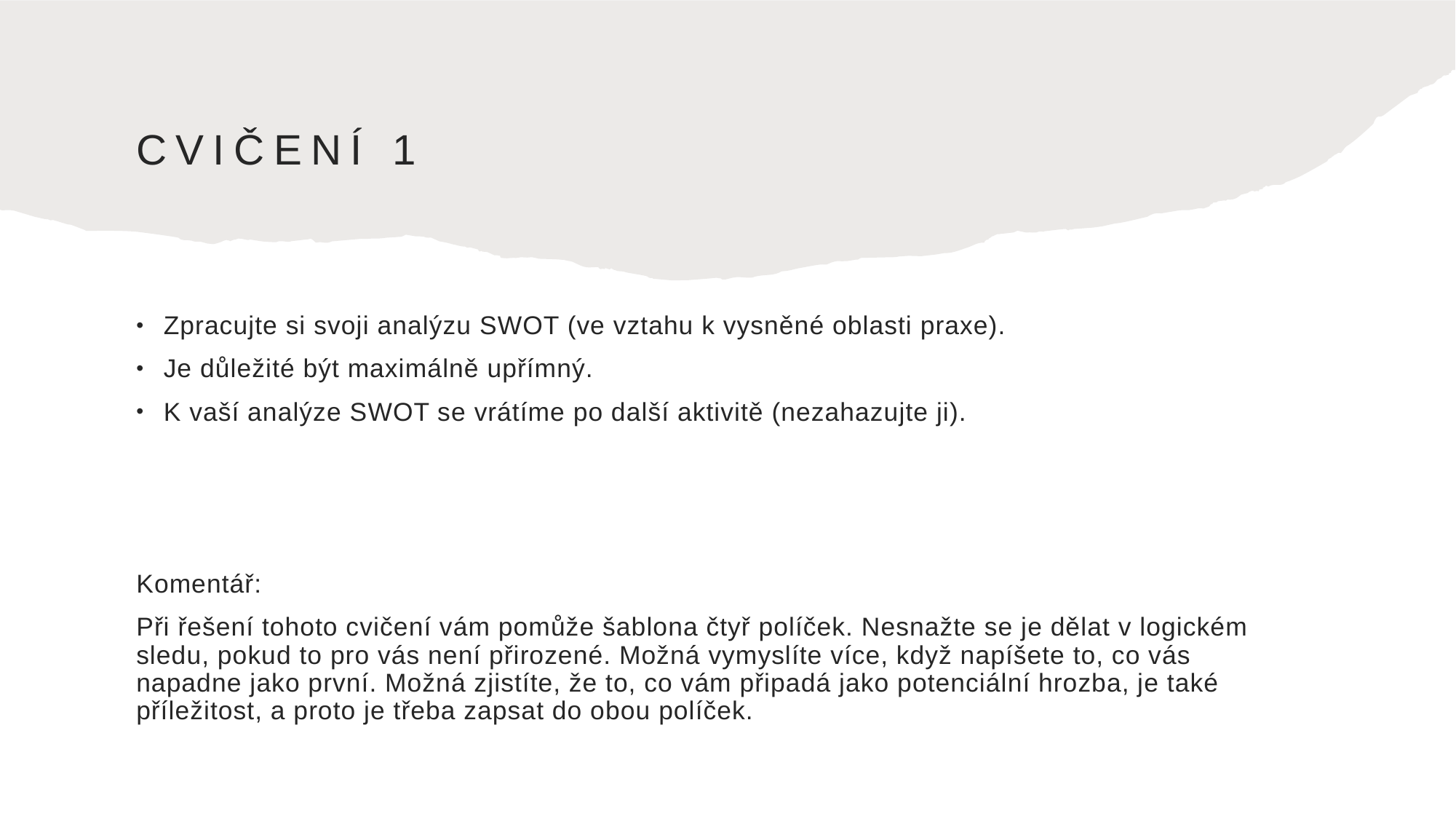

# Cvičení 1
Zpracujte si svoji analýzu SWOT (ve vztahu k vysněné oblasti praxe).
Je důležité být maximálně upřímný.
K vaší analýze SWOT se vrátíme po další aktivitě (nezahazujte ji).

Komentář:
Při řešení tohoto cvičení vám pomůže šablona čtyř políček. Nesnažte se je dělat v logickém sledu, pokud to pro vás není přirozené. Možná vymyslíte více, když napíšete to, co vás napadne jako první. Možná zjistíte, že to, co vám připadá jako potenciální hrozba, je také příležitost, a proto je třeba zapsat do obou políček.